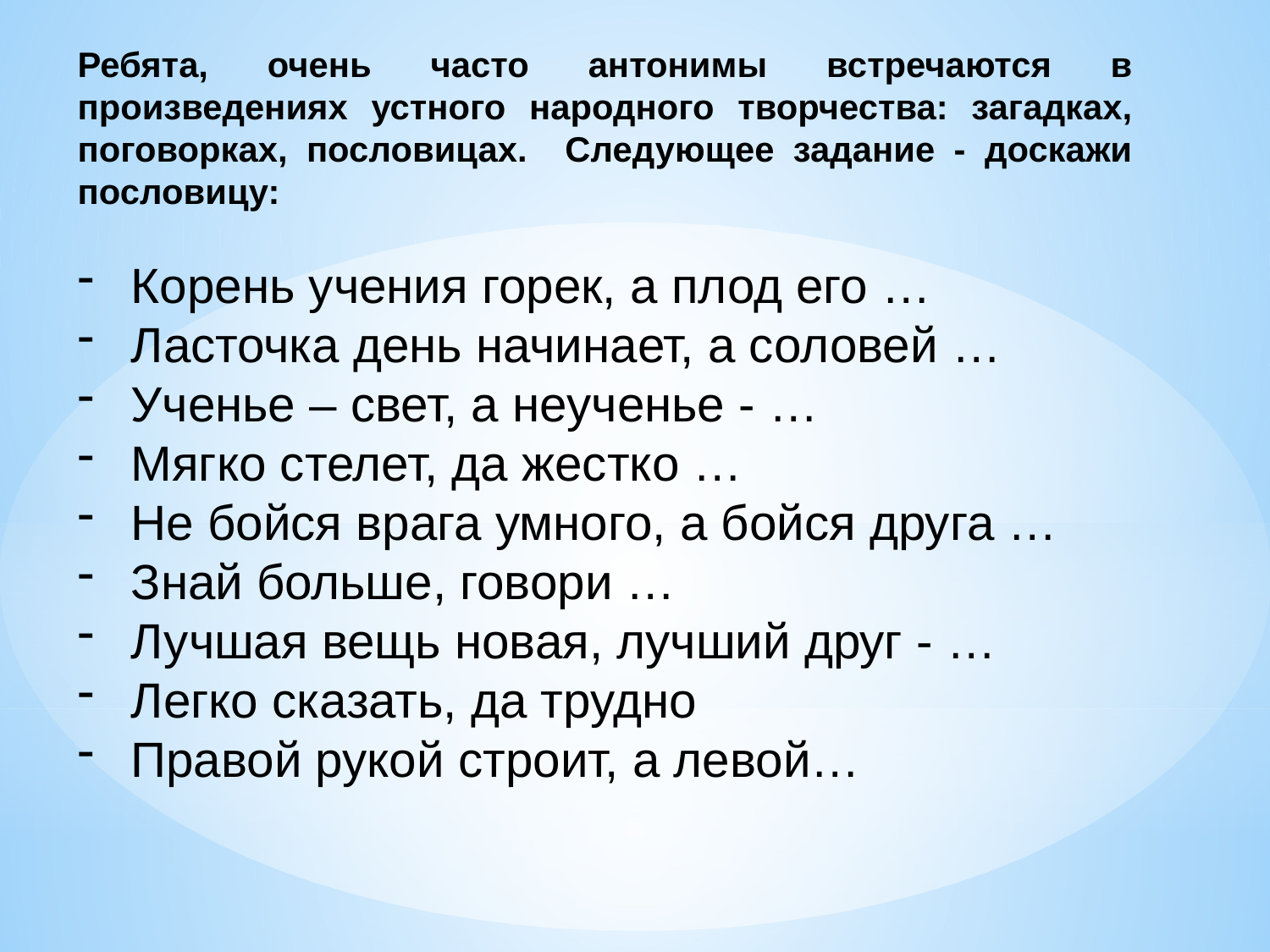

Ребята, очень часто антонимы встречаются в произведениях устного народного творчества: загадках, поговорках, пословицах.  Следующее задание - доскажи пословицу:

 Корень учения горек, а плод его …
 Ласточка день начинает, а соловей …
 Ученье – свет, а неученье - …
 Мягко стелет, да жестко …
 Не бойся врага умного, а бойся друга …
 Знай больше, говори …
 Лучшая вещь новая, лучший друг - …
 Легко сказать, да трудно
 Правой рукой строит, а левой…